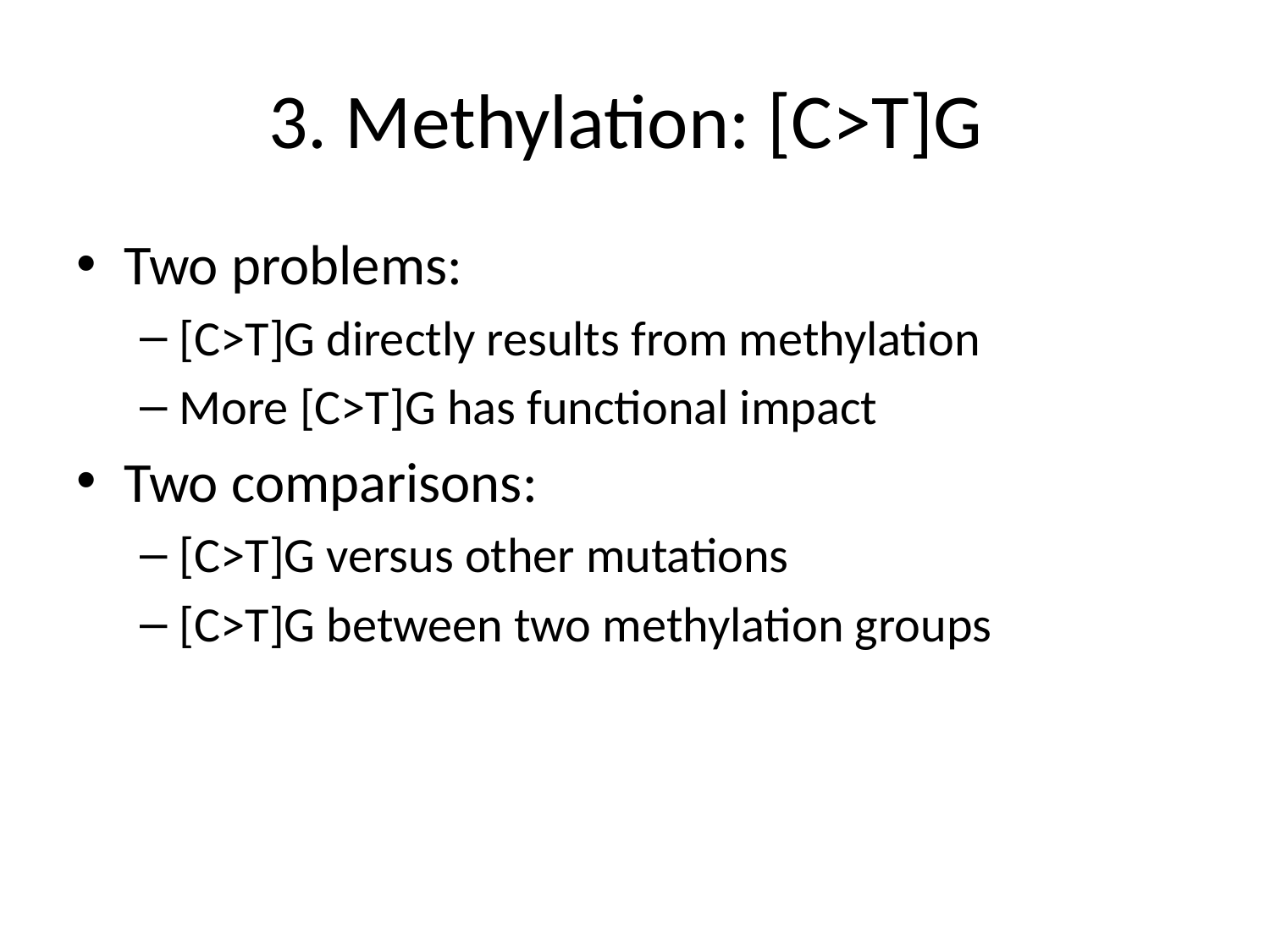

# 3. Methylation: [C>T]G
Two problems:
[C>T]G directly results from methylation
More [C>T]G has functional impact
Two comparisons:
[C>T]G versus other mutations
[C>T]G between two methylation groups